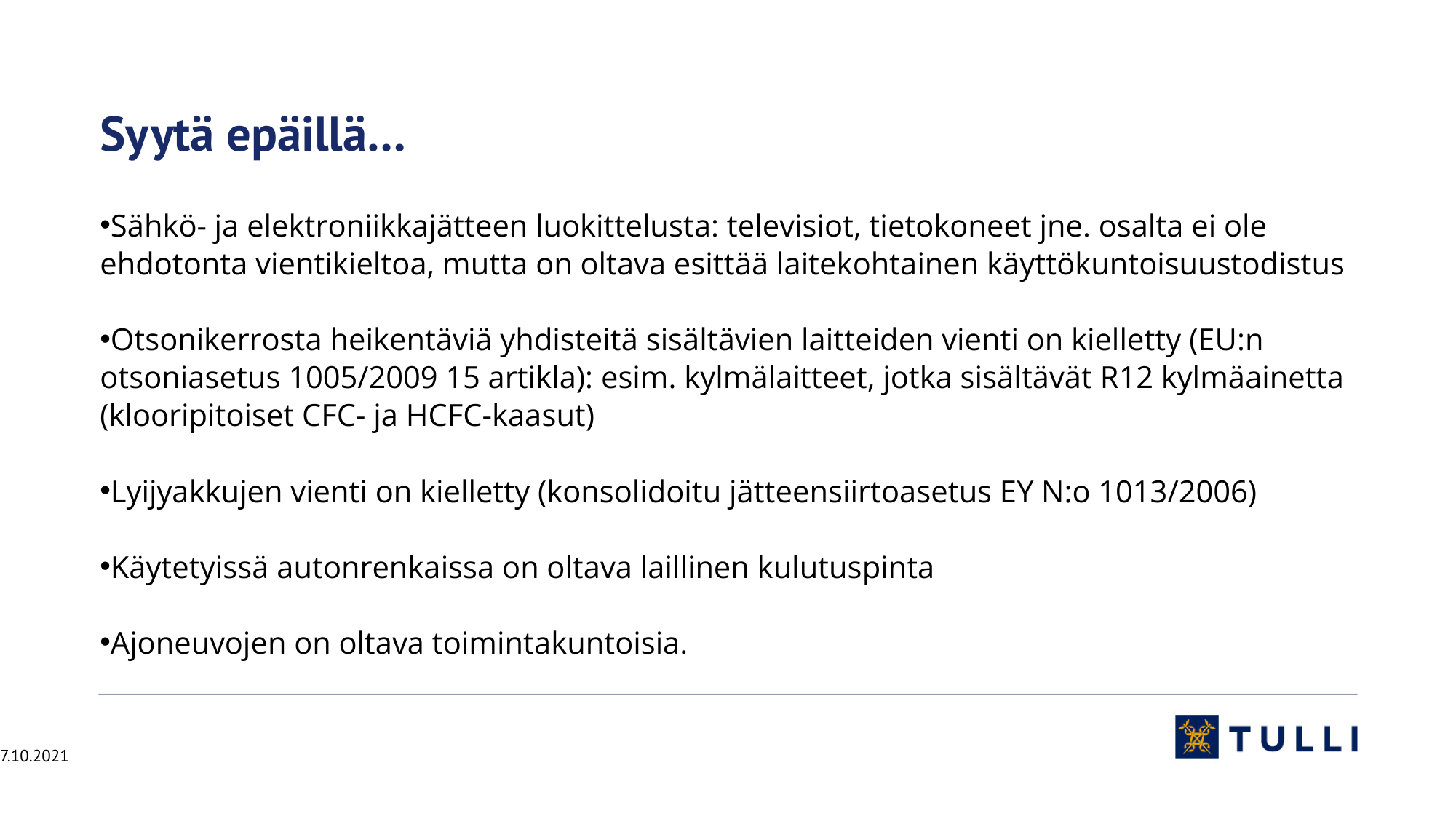

# Syytä epäillä…
Sähkö- ja elektroniikkajätteen luokittelusta: televisiot, tietokoneet jne. osalta ei ole ehdotonta vientikieltoa, mutta on oltava esittää laitekohtainen käyttökuntoisuustodistus
Otsonikerrosta heikentäviä yhdisteitä sisältävien laitteiden vienti on kielletty (EU:n otsoniasetus 1005/2009 15 artikla): esim. kylmälaitteet, jotka sisältävät R12 kylmäainetta (klooripitoiset CFC- ja HCFC-kaasut)
Lyijyakkujen vienti on kielletty (konsolidoitu jätteensiirtoasetus EY N:o 1013/2006)
Käytetyissä autonrenkaissa on oltava laillinen kulutuspinta
Ajoneuvojen on oltava toimintakuntoisia.
7.10.2021